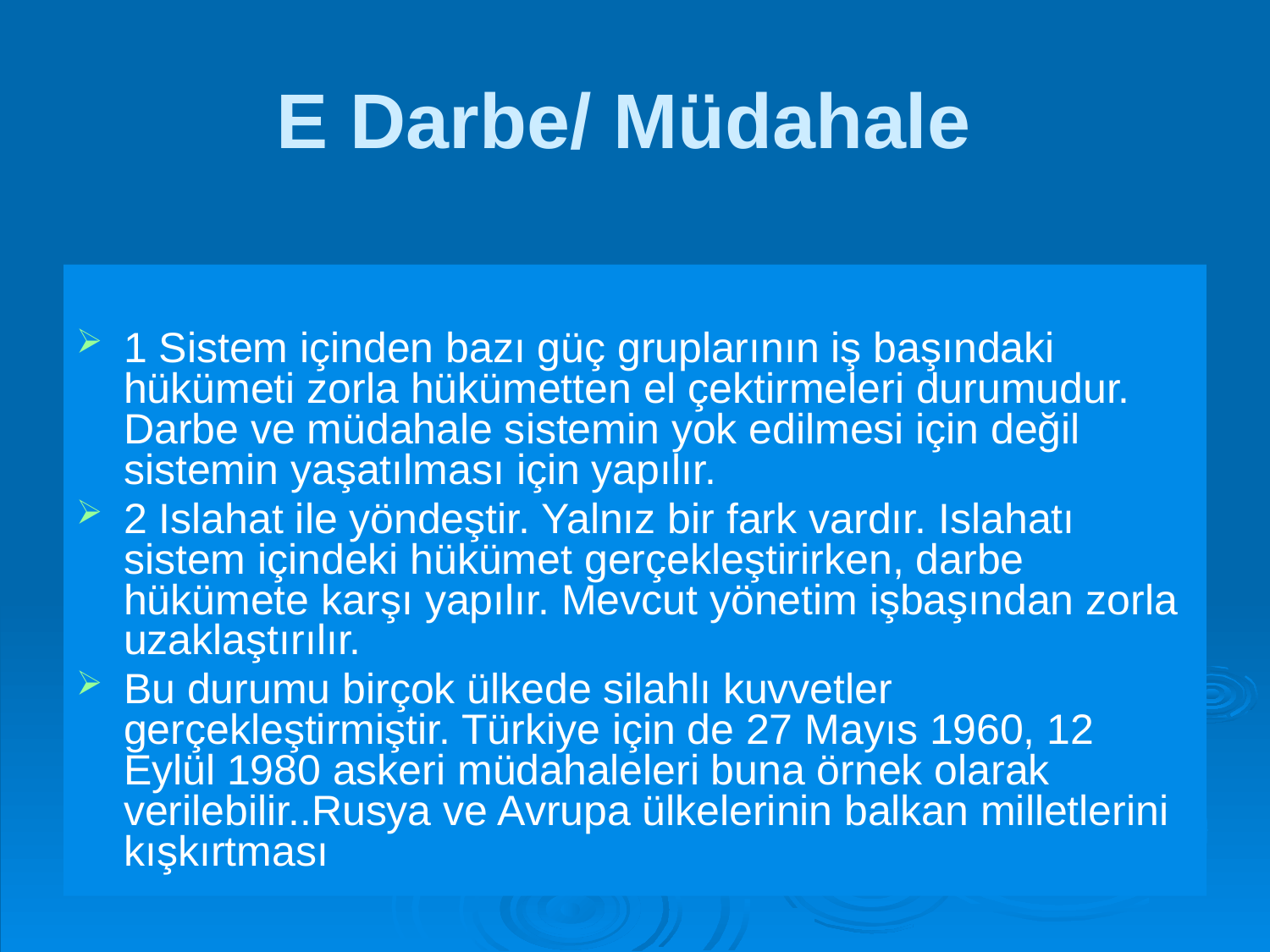

# E Darbe/ Müdahale

1 Sistem içinden bazı güç gruplarının iş başındaki hükümeti zorla hükümetten el çektirmeleri durumudur. Darbe ve müdahale sistemin yok edilmesi için değil sistemin yaşatılması için yapılır.
2 Islahat ile yöndeştir. Yalnız bir fark vardır. Islahatı sistem içindeki hükümet gerçekleştirirken, darbe hükümete karşı yapılır. Mevcut yönetim işbaşından zorla uzaklaştırılır.
Bu durumu birçok ülkede silahlı kuvvetler gerçekleştirmiştir. Türkiye için de 27 Mayıs 1960, 12 Eylül 1980 askeri müdahaleleri buna örnek olarak verilebilir..Rusya ve Avrupa ülkelerinin balkan milletlerini kışkırtması